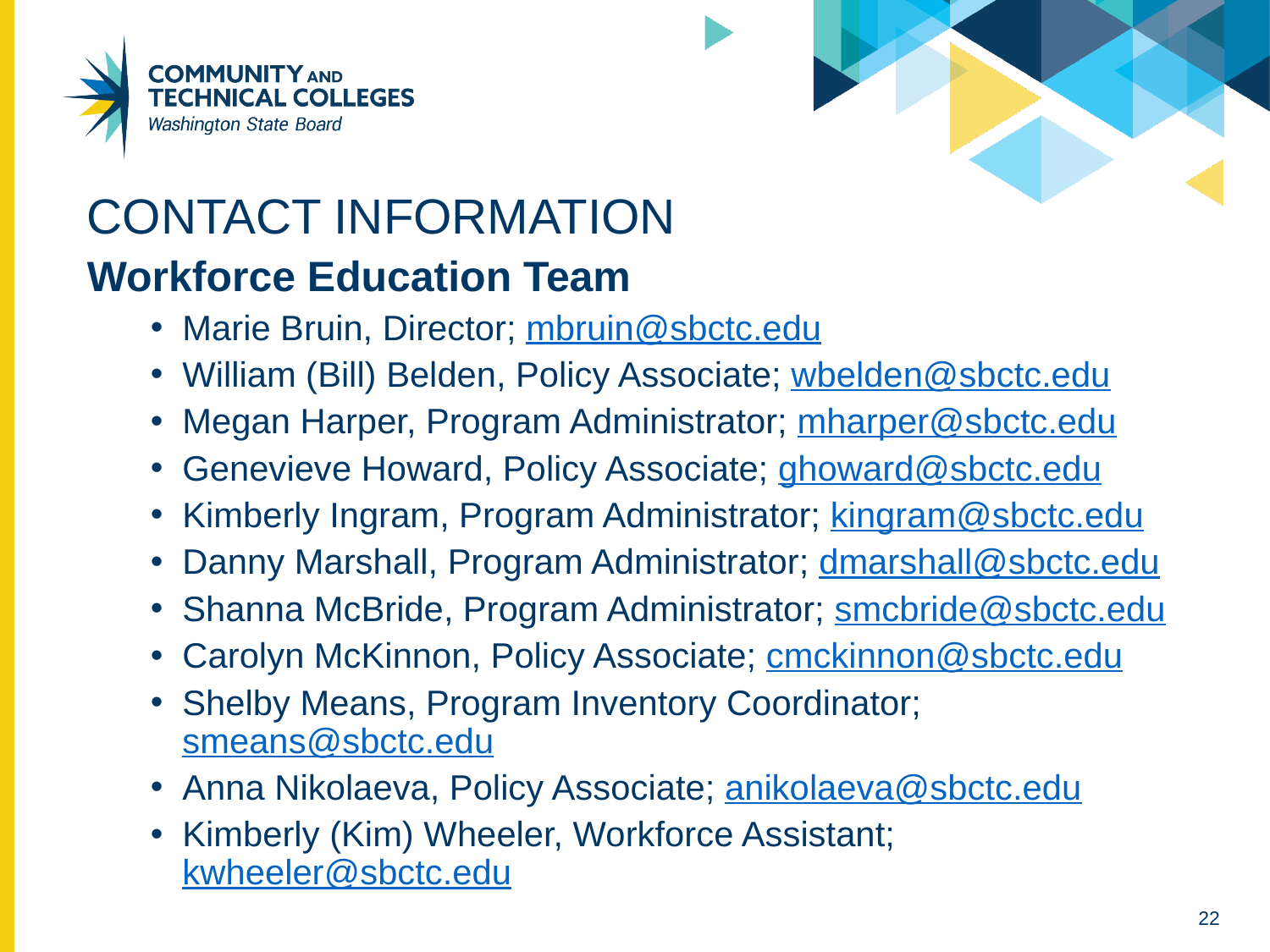

# Contact Information
Workforce Education Team
Marie Bruin, Director; mbruin@sbctc.edu
William (Bill) Belden, Policy Associate; wbelden@sbctc.edu
Megan Harper, Program Administrator; mharper@sbctc.edu
Genevieve Howard, Policy Associate; ghoward@sbctc.edu
Kimberly Ingram, Program Administrator; kingram@sbctc.edu
Danny Marshall, Program Administrator; dmarshall@sbctc.edu
Shanna McBride, Program Administrator; smcbride@sbctc.edu
Carolyn McKinnon, Policy Associate; cmckinnon@sbctc.edu
Shelby Means, Program Inventory Coordinator; smeans@sbctc.edu
Anna Nikolaeva, Policy Associate; anikolaeva@sbctc.edu
Kimberly (Kim) Wheeler, Workforce Assistant; kwheeler@sbctc.edu
22